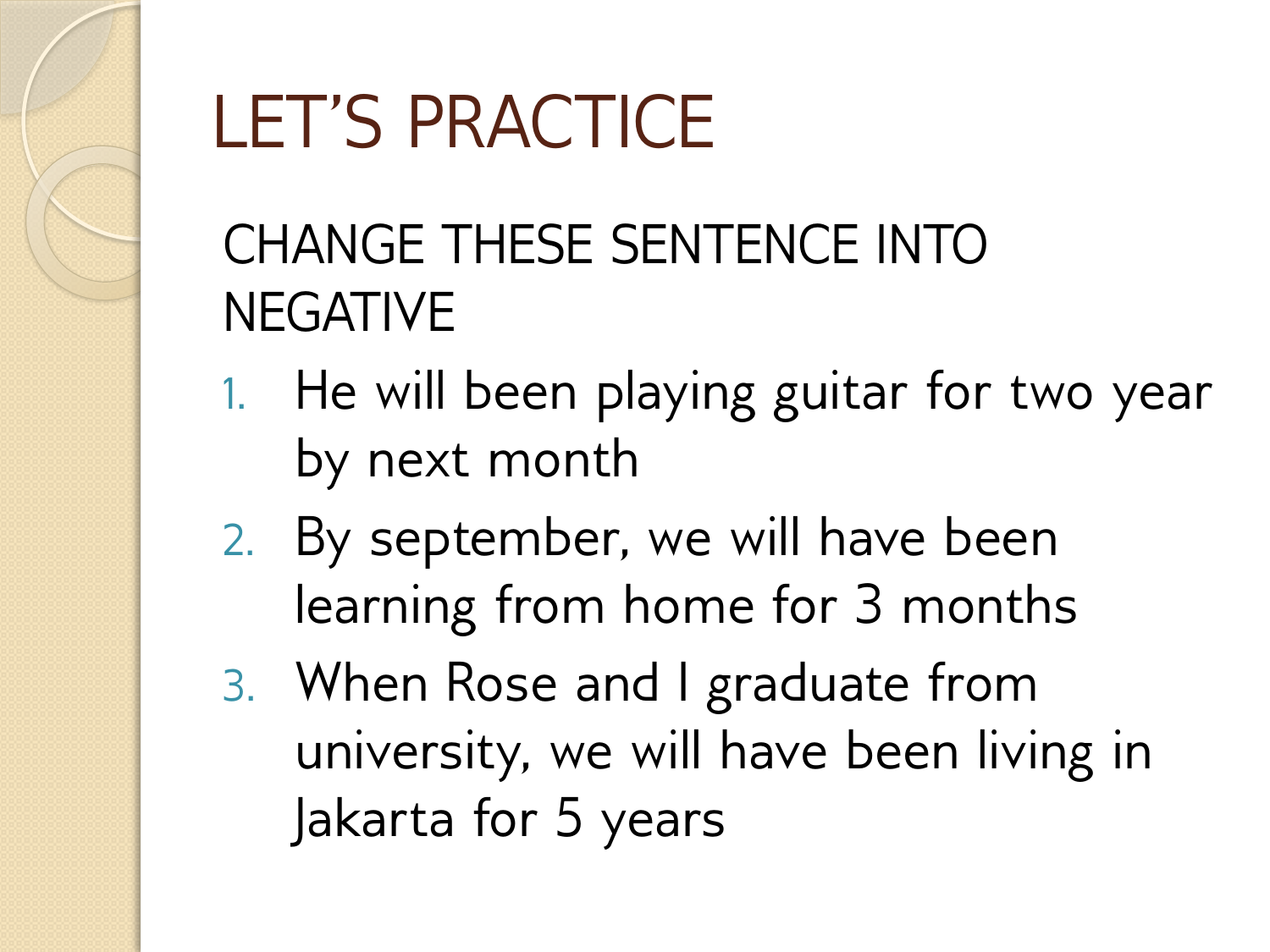

# LET’S PRACTICE
CHANGE THESE SENTENCE INTO NEGATIVE
He will been playing guitar for two year by next month
By september, we will have been learning from home for 3 months
When Rose and I graduate from university, we will have been living in Jakarta for 5 years